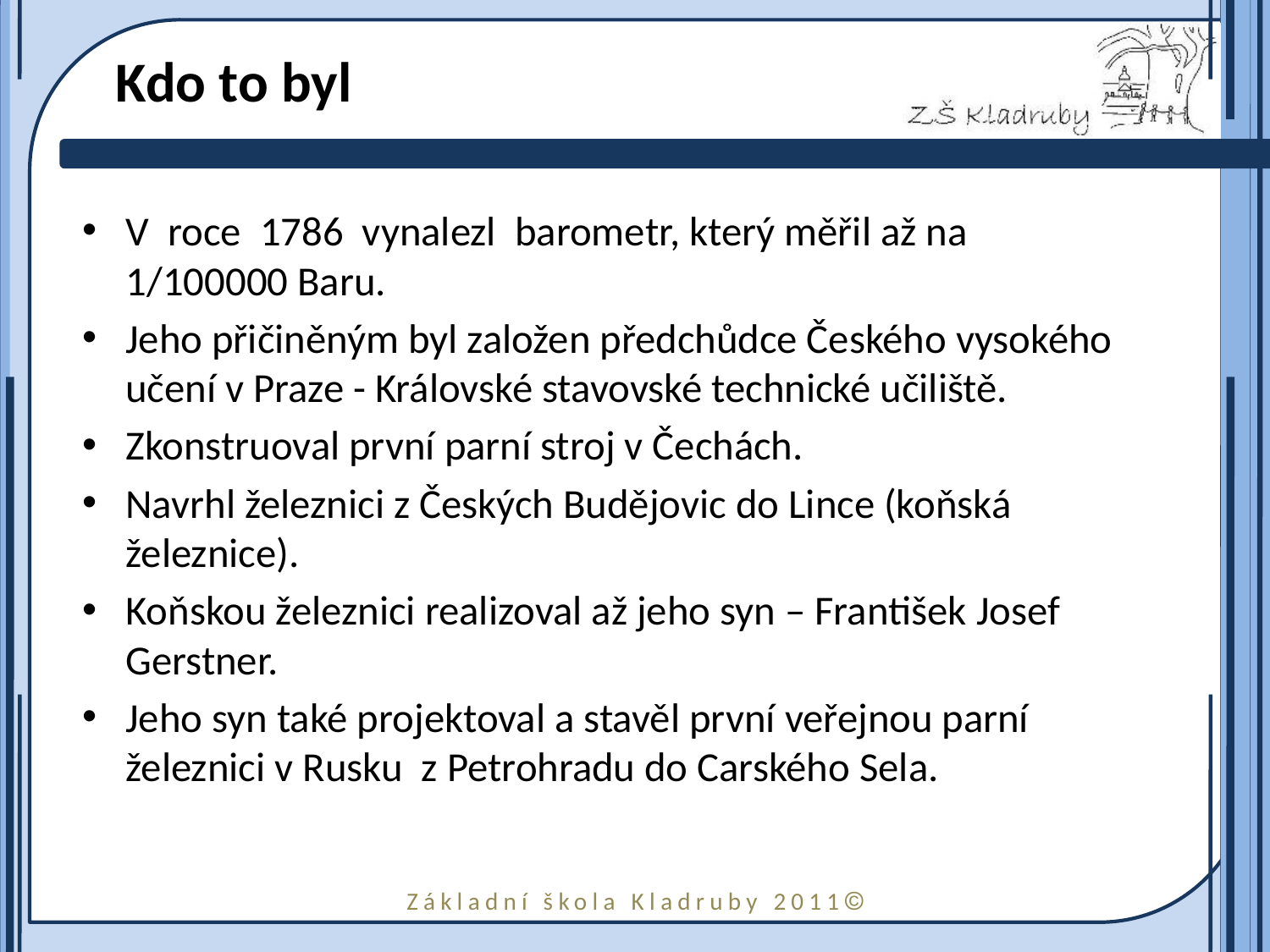

# Kdo to byl
V  roce  1786  vynalezl  barometr, který měřil až na 1/100000 Baru.
Jeho přičiněným byl založen předchůdce Českého vysokého učení v Praze - Královské stavovské technické učiliště.
Zkonstruoval první parní stroj v Čechách.
Navrhl železnici z Českých Budějovic do Lince (koňská železnice).
Koňskou železnici realizoval až jeho syn – František Josef  Gerstner.
Jeho syn také projektoval a stavěl první veřejnou parní železnici v Rusku  z Petrohradu do Carského Sela.